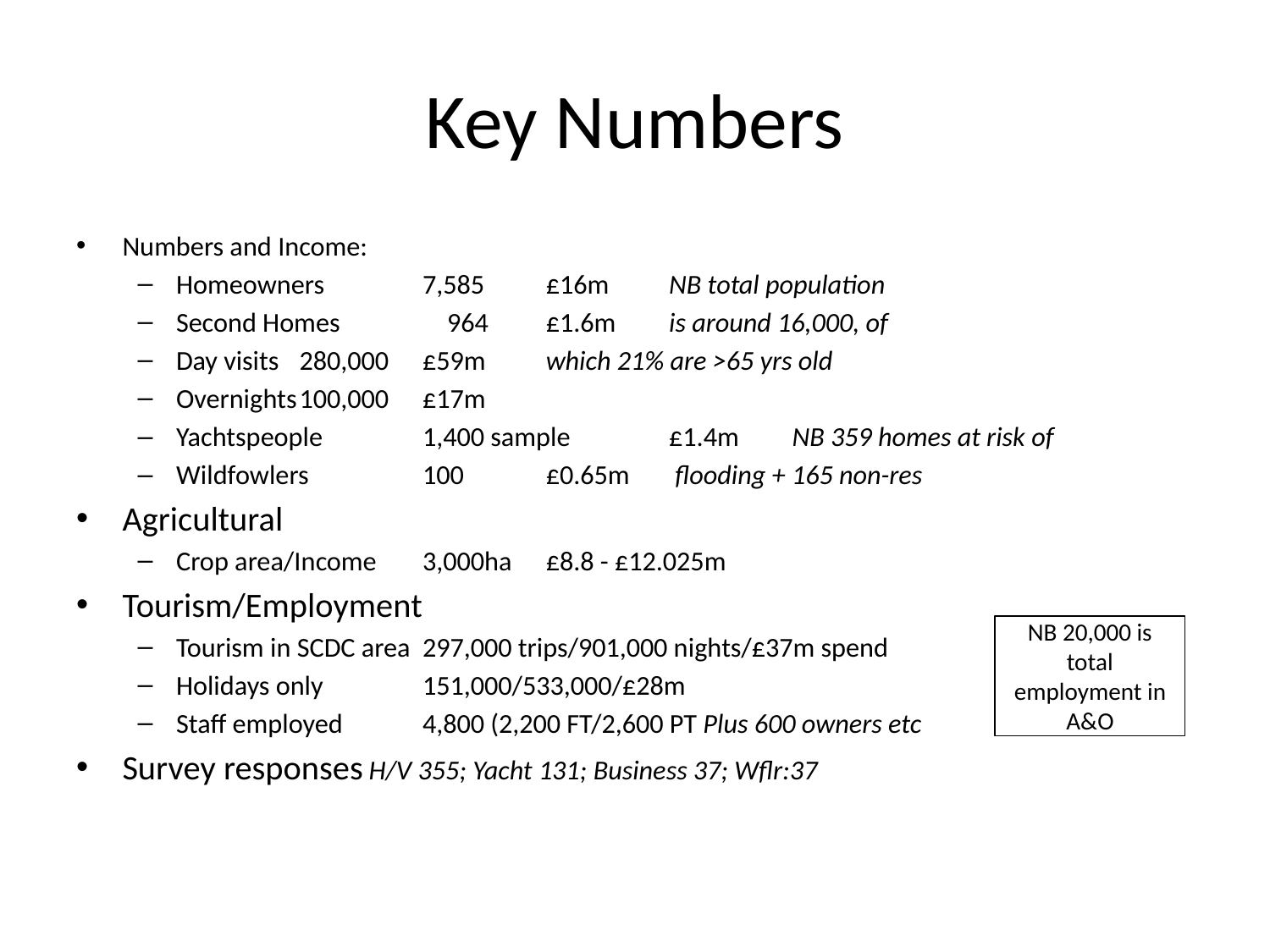

# Key Numbers
Numbers and Income:
Homeowners 	7,585		£16m	NB total population
Second Homes 	    964		£1.6m	is around 16,000, of
Day visits 		280,000		£59m	which 21% are >65 yrs old
Overnights		100,000		£17m
Yachtspeople	1,400 sample	£1.4m	NB 359 homes at risk of
Wildfowlers		100		£0.65m	 flooding + 165 non-res
Agricultural
Crop area/Income	3,000ha		£8.8 - £12.025m
Tourism/Employment
Tourism in SCDC area	297,000 trips/901,000 nights/£37m spend
Holidays only	151,000/533,000/£28m
Staff employed	4,800 (2,200 FT/2,600 PT Plus 600 owners etc
Survey responses	H/V 355; Yacht 131; Business 37; Wflr:37

NB 20,000 is total employment in A&O